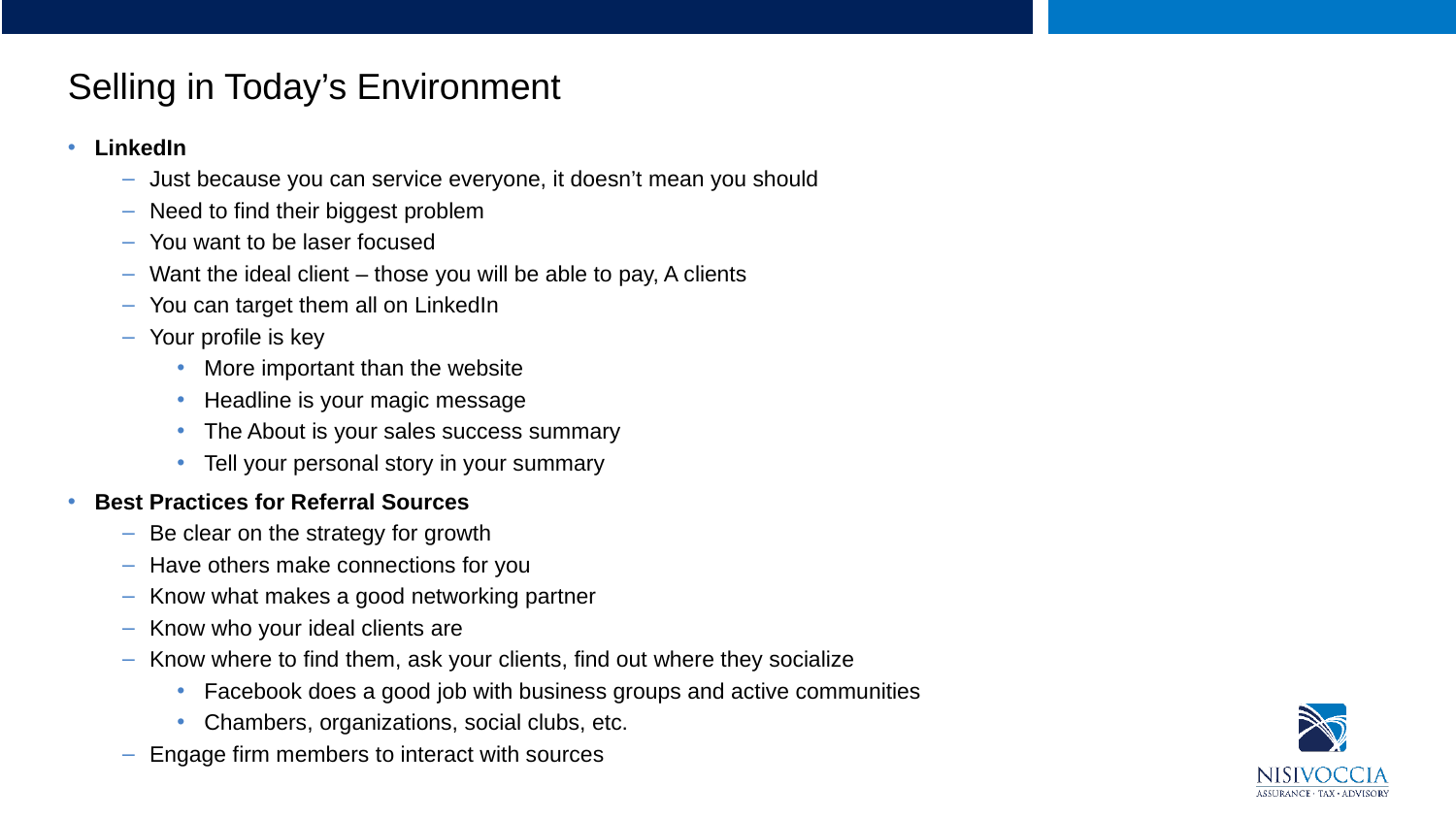

Selling in Today’s Environment
LinkedIn
Just because you can service everyone, it doesn’t mean you should
Need to find their biggest problem
You want to be laser focused
Want the ideal client – those you will be able to pay, A clients
You can target them all on LinkedIn
Your profile is key
More important than the website
Headline is your magic message
The About is your sales success summary
Tell your personal story in your summary
Best Practices for Referral Sources
Be clear on the strategy for growth
Have others make connections for you
Know what makes a good networking partner
Know who your ideal clients are
Know where to find them, ask your clients, find out where they socialize
Facebook does a good job with business groups and active communities
Chambers, organizations, social clubs, etc.
Engage firm members to interact with sources